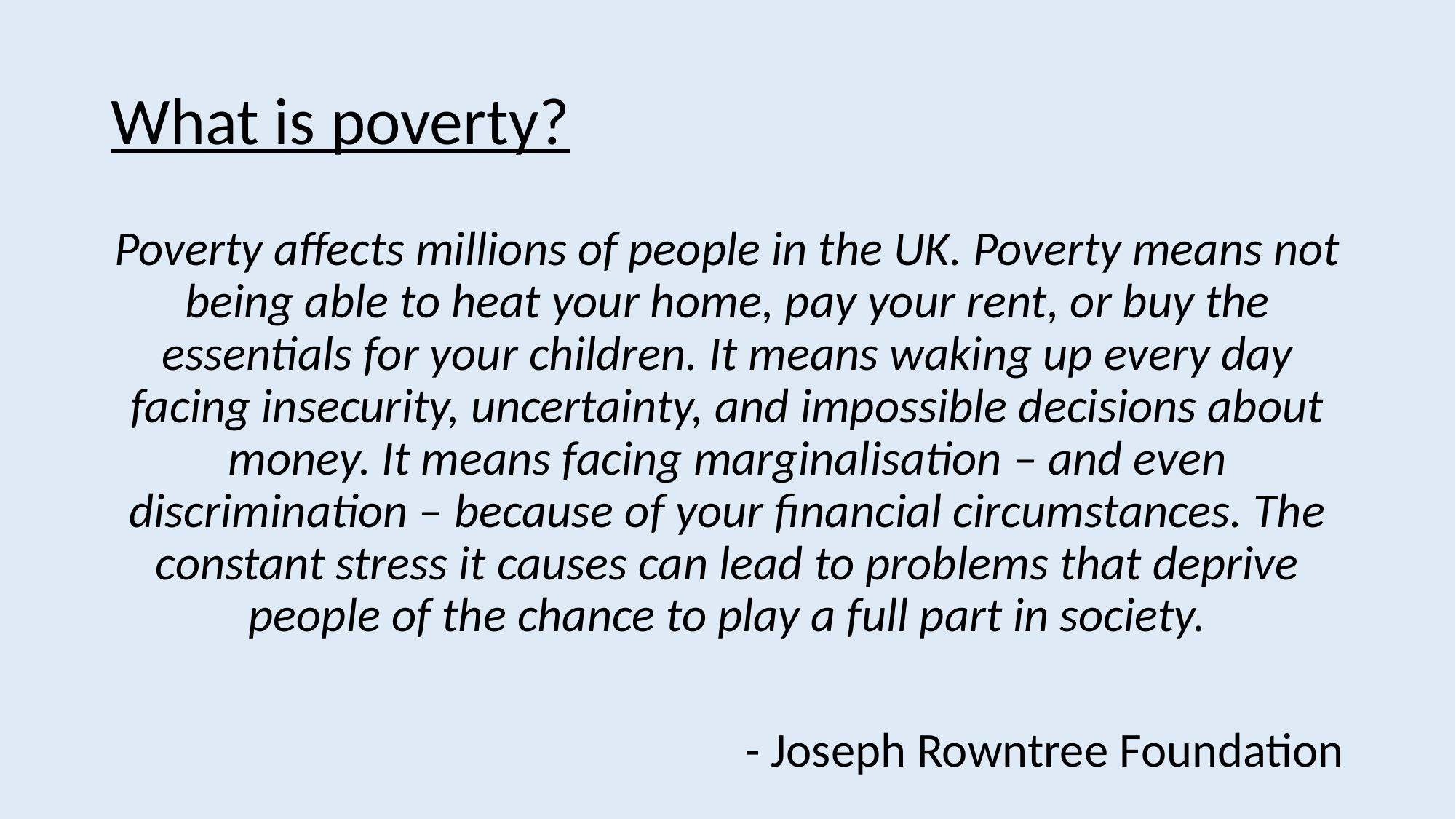

# What is poverty?
Poverty affects millions of people in the UK. Poverty means not being able to heat your home, pay your rent, or buy the essentials for your children. It means waking up every day facing insecurity, uncertainty, and impossible decisions about money. It means facing marginalisation – and even discrimination – because of your financial circumstances. The constant stress it causes can lead to problems that deprive people of the chance to play a full part in society.

- Joseph Rowntree Foundation